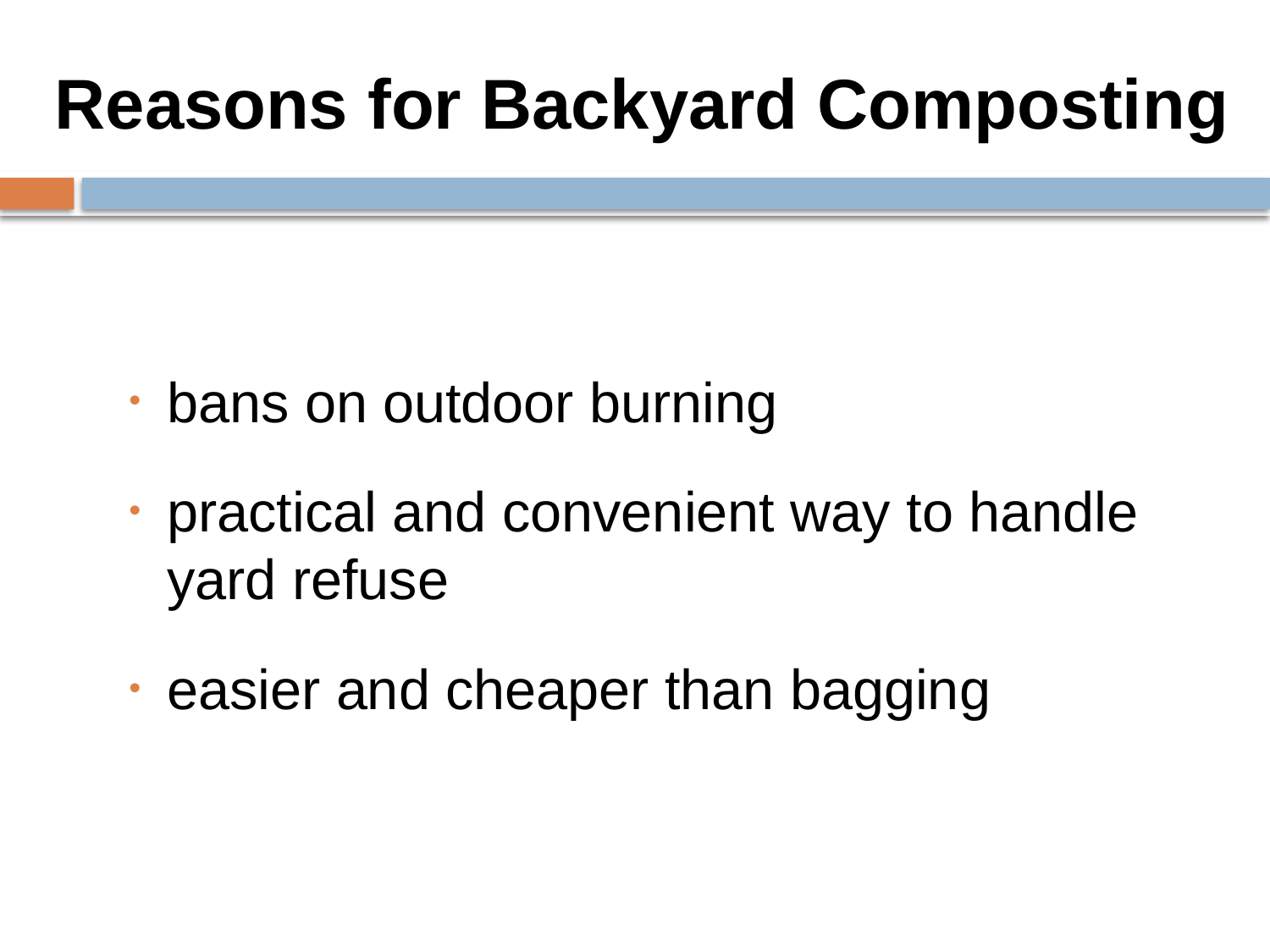

# Reasons for Backyard Composting
bans on outdoor burning
practical and convenient way to handle yard refuse
easier and cheaper than bagging